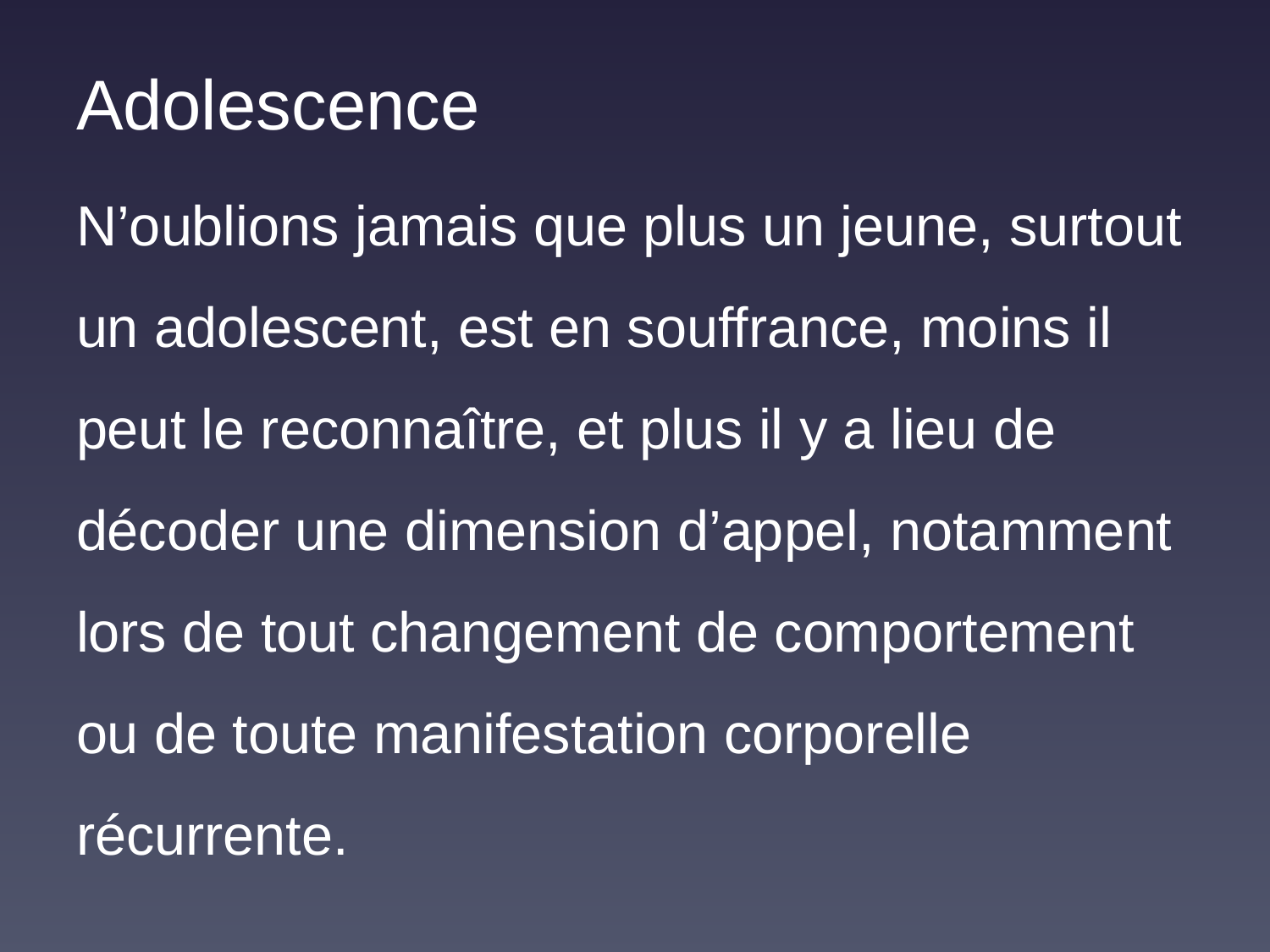

Adolescence
N’oublions jamais que plus un jeune, surtout un adolescent, est en souffrance, moins il peut le reconnaître, et plus il y a lieu de décoder une dimension d’appel, notamment lors de tout changement de comportement ou de toute manifestation corporelle récurrente.